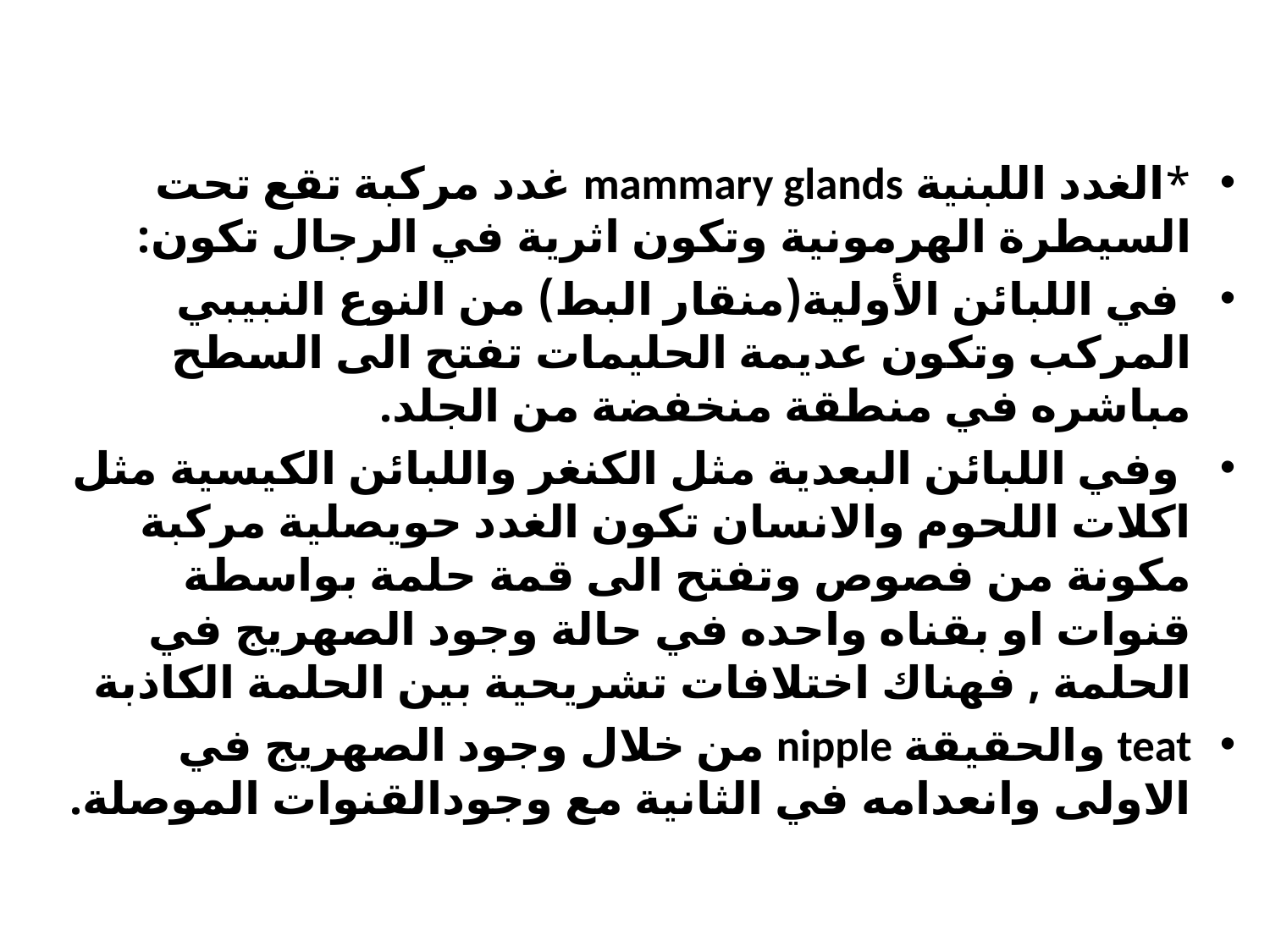

#

*الغدد اللبنية mammary glands غدد مركبة تقع تحت السيطرة الهرمونية وتكون اثرية في الرجال تكون:
 في اللبائن الأولية(منقار البط) من النوع النبيبي المركب وتكون عديمة الحليمات تفتح الى السطح مباشره في منطقة منخفضة من الجلد.
 وفي اللبائن البعدية مثل الكنغر واللبائن الكيسية مثل اكلات اللحوم والانسان تكون الغدد حويصلية مركبة مكونة من فصوص وتفتح الى قمة حلمة بواسطة قنوات او بقناه واحده في حالة وجود الصهريج في الحلمة , فهناك اختلافات تشريحية بين الحلمة الكاذبة
teat والحقيقة nipple من خلال وجود الصهريج في الاولى وانعدامه في الثانية مع وجودالقنوات الموصلة.